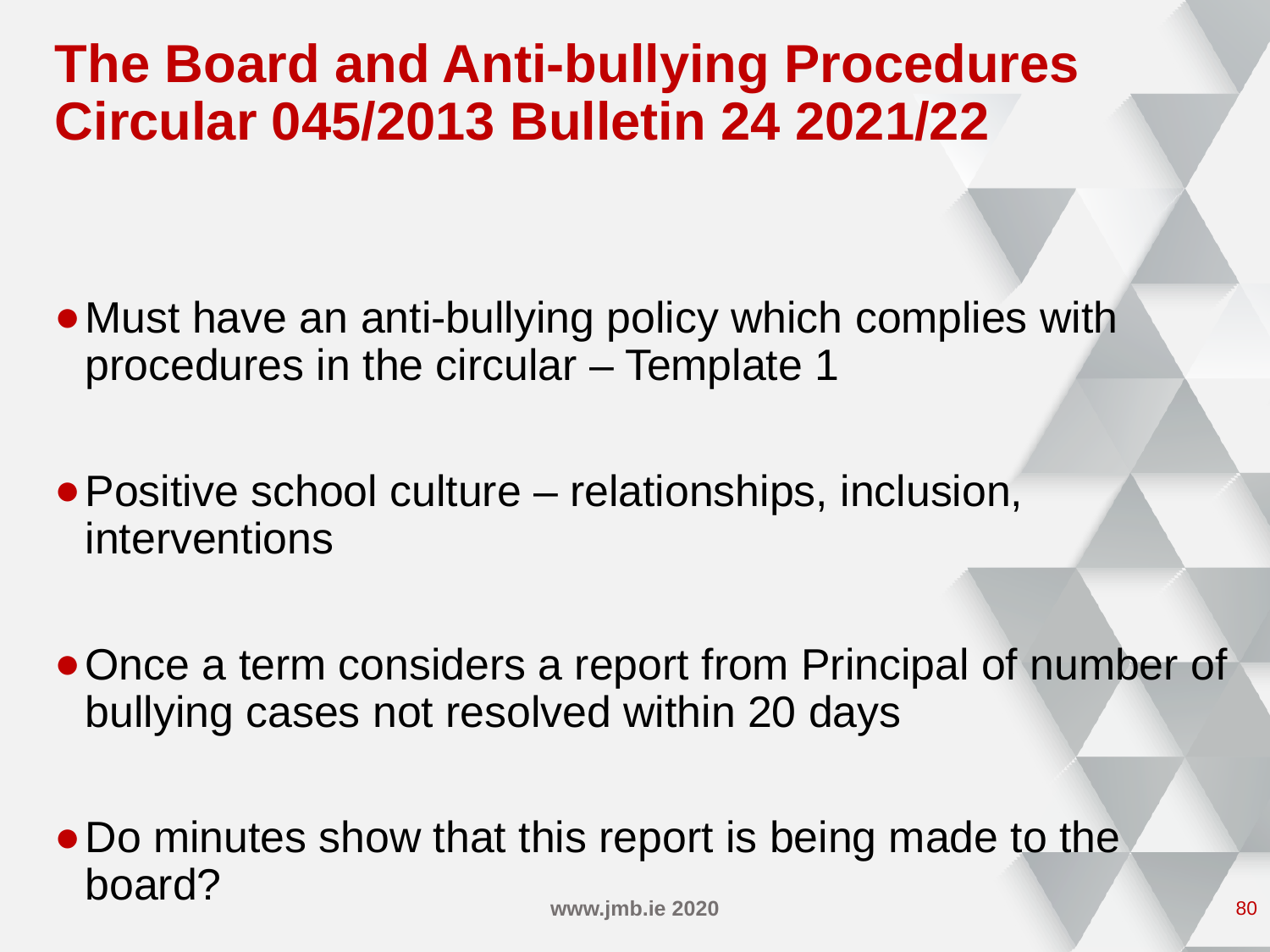

# The Board and Anti-bullying Procedures Circular 045/2013 Bulletin 24 2021/22

Must have an anti-bullying policy which complies with procedures in the circular – Template 1

Positive school culture – relationships, inclusion, 									interventions

Once a term considers a report from Principal of number of bullying cases not resolved within 20 days

Do minutes show that this report is being made to the board?

www.jmb.ie 2020
80